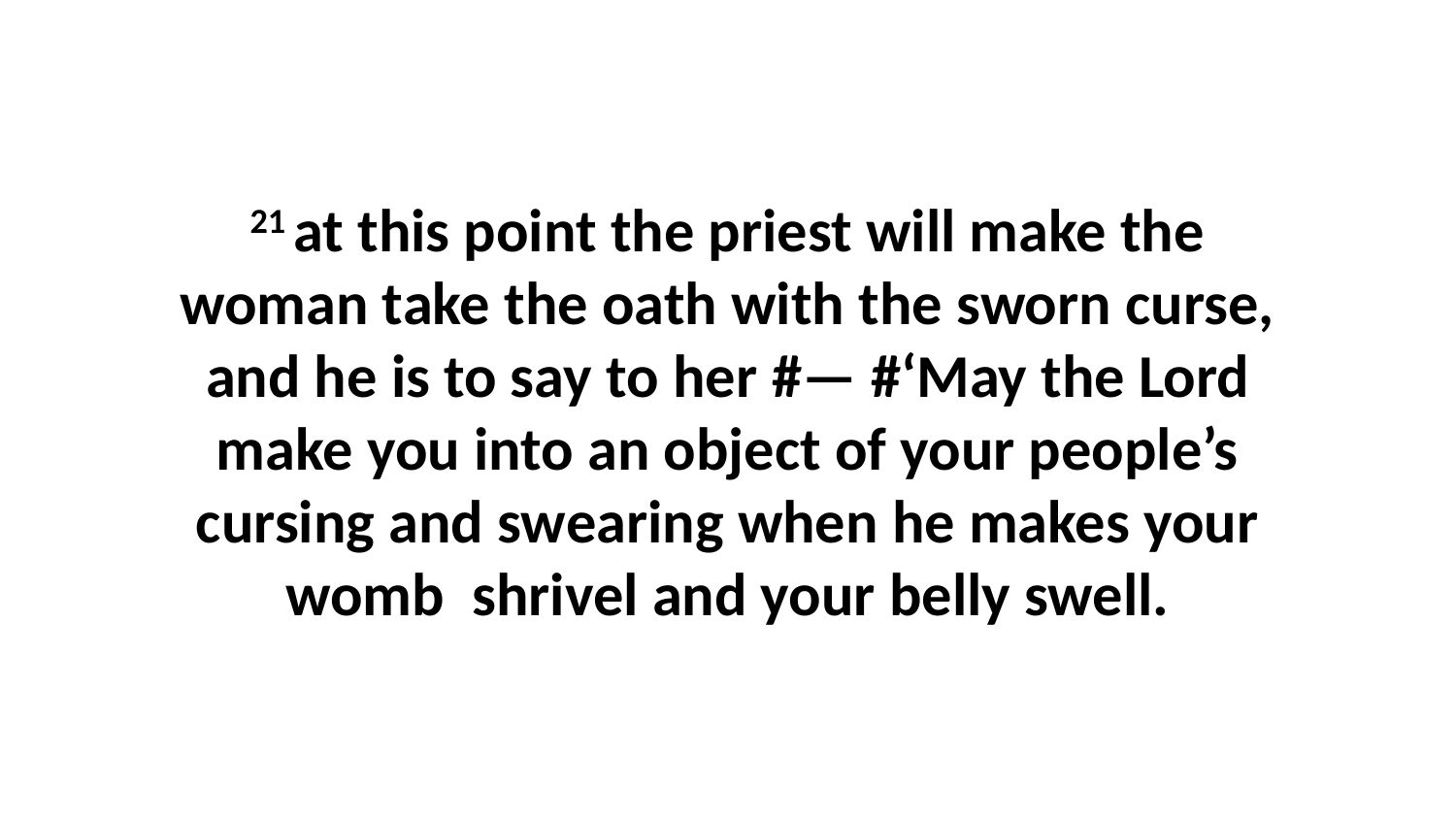

21 at this point the priest will make the woman take the oath with the sworn curse, and he is to say to her #— #‘May the Lord make you into an object of your people’s cursing and swearing when he makes your womb  shrivel and your belly swell.